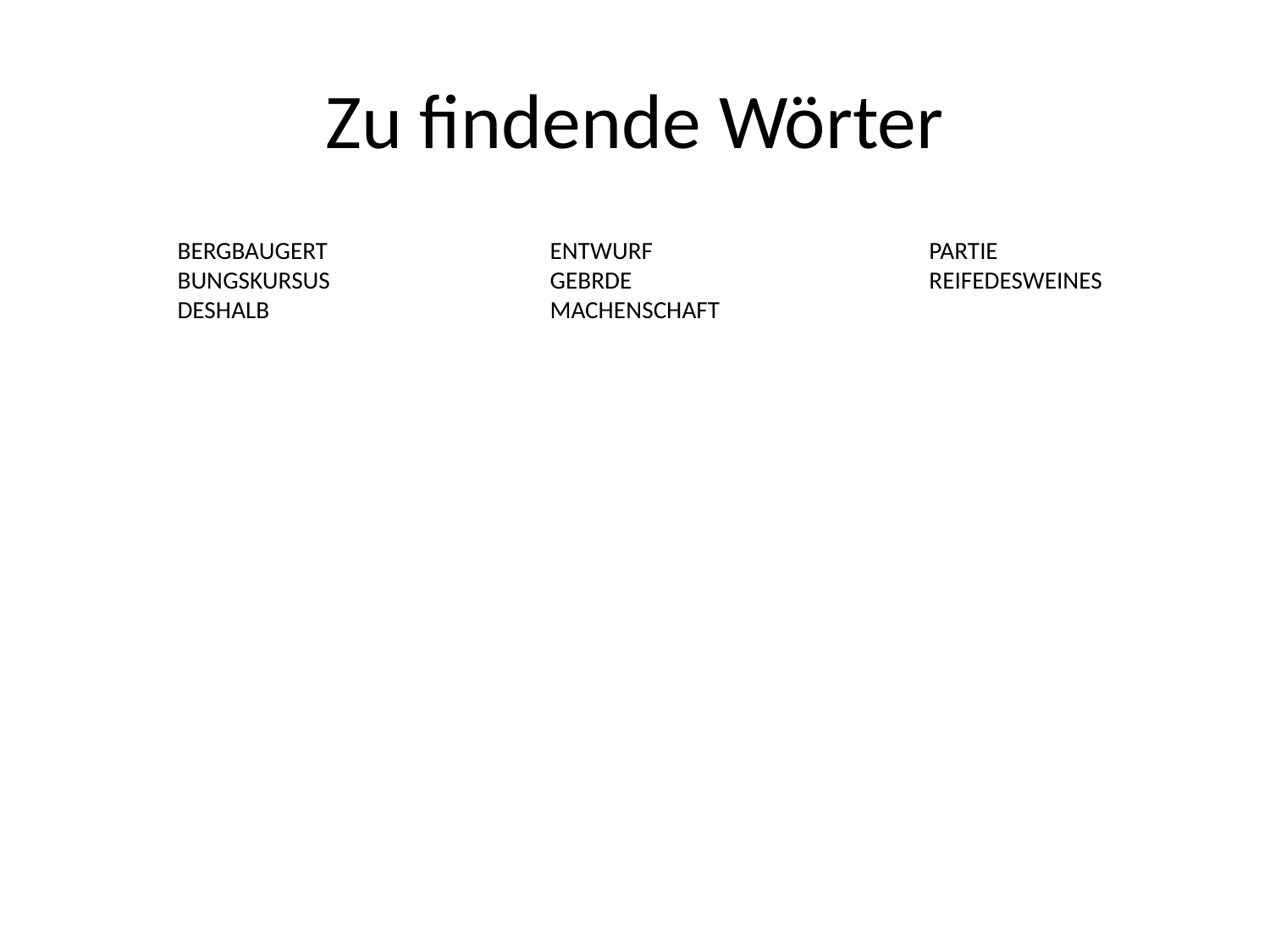

# Zu findende Wörter

BERGBAUGERT
BUNGSKURSUS
DESHALB

ENTWURF
GEBRDE
MACHENSCHAFT

PARTIE
REIFEDESWEINES